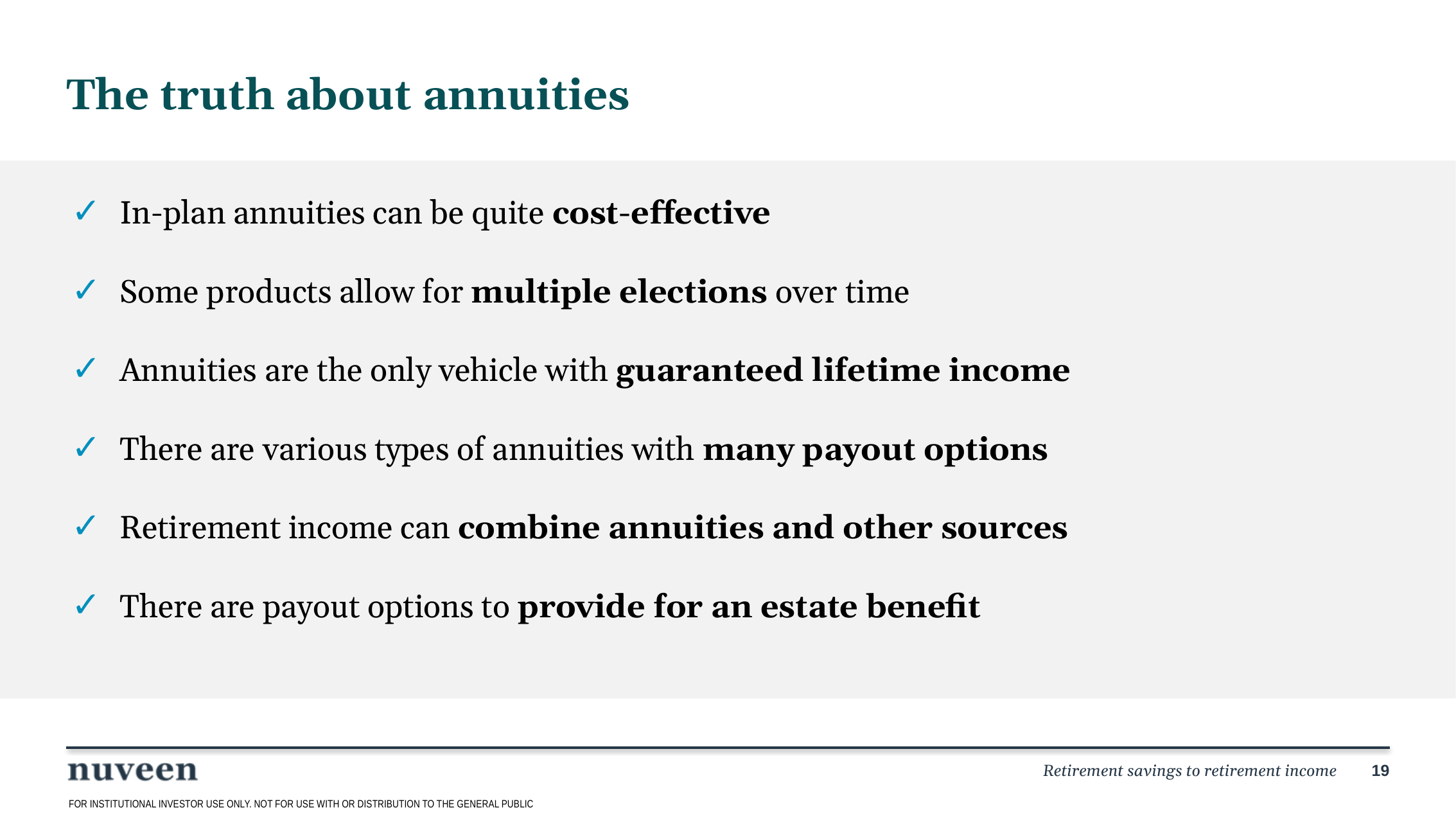

# The truth about annuities
In-plan annuities can be quite cost-effective
Some products allow for multiple elections over time
Annuities are the only vehicle with guaranteed lifetime income
There are various types of annuities with many payout options
Retirement income can combine annuities and other sources
There are payout options to provide for an estate benefit